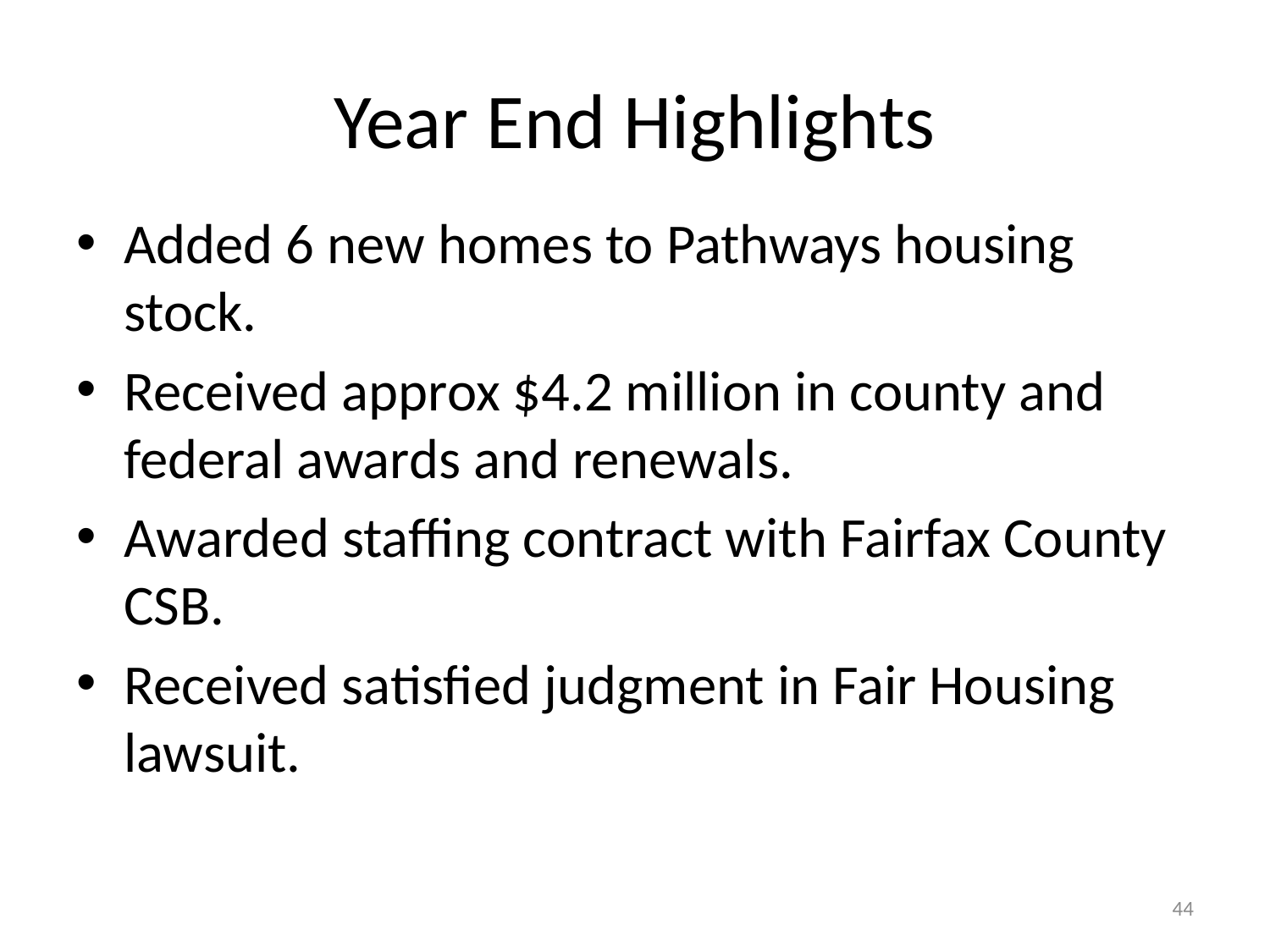

# Year End Highlights
Added 6 new homes to Pathways housing stock.
Received approx $4.2 million in county and federal awards and renewals.
Awarded staffing contract with Fairfax County CSB.
Received satisfied judgment in Fair Housing lawsuit.
44